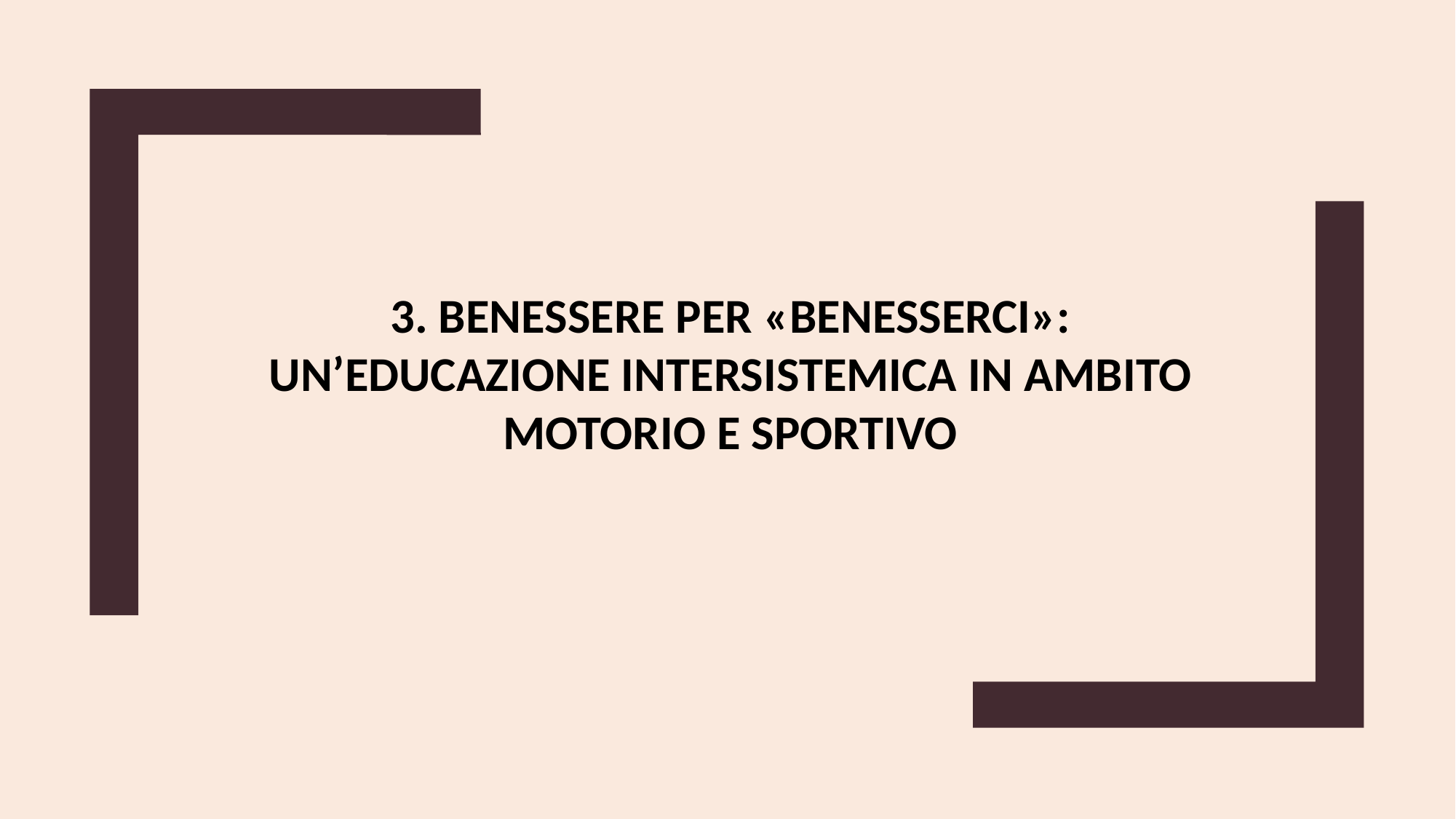

3. BENESSERE PER «BENESSERCI»: UN’EDUCAZIONE INTERSISTEMICA IN AMBITO MOTORIO E SPORTIVO